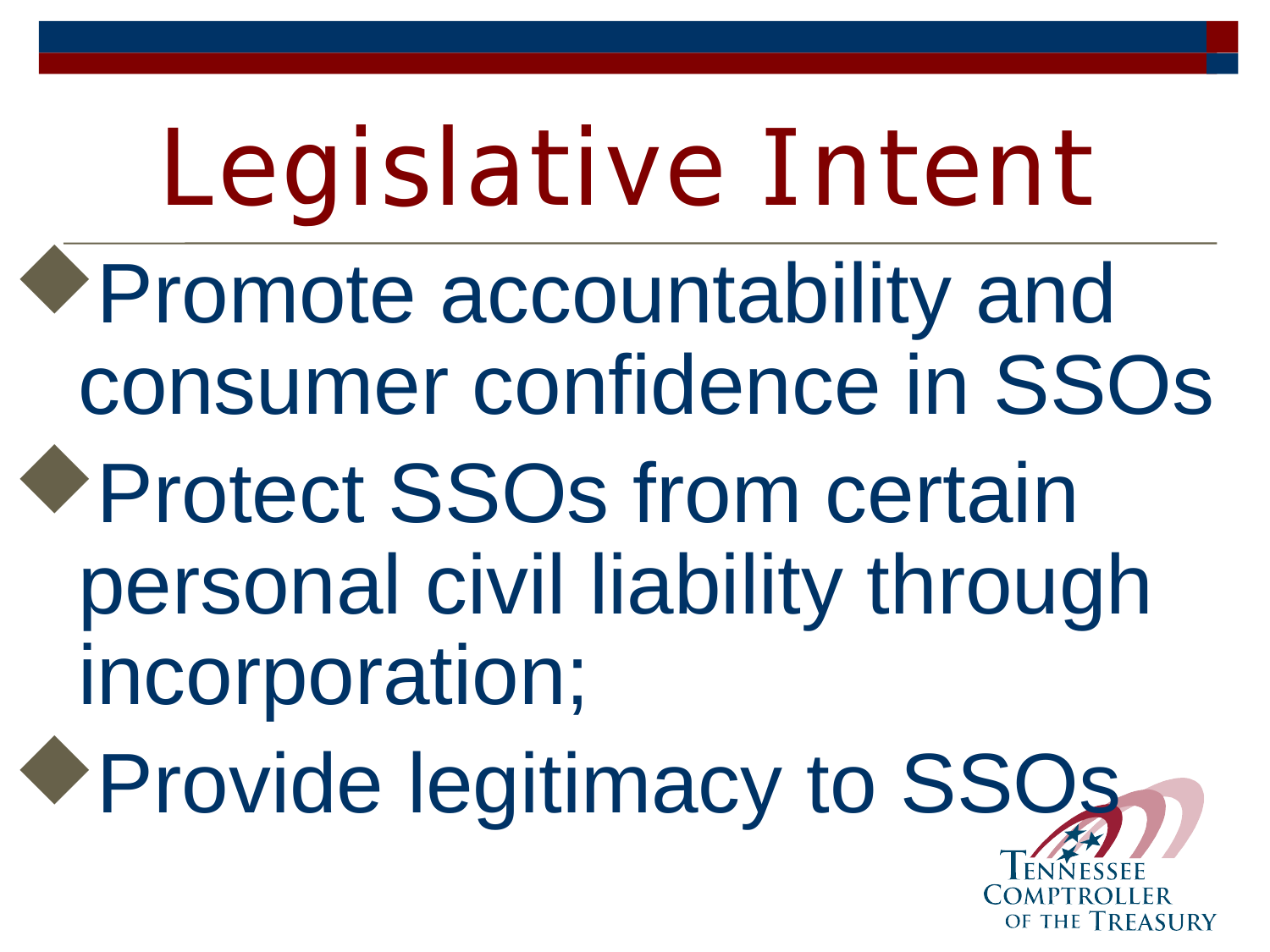

# Legislative Intent
Promote accountability and consumer confidence in SSOs
Protect SSOs from certain personal civil liability through incorporation;
Provide legitimacy to SSOs